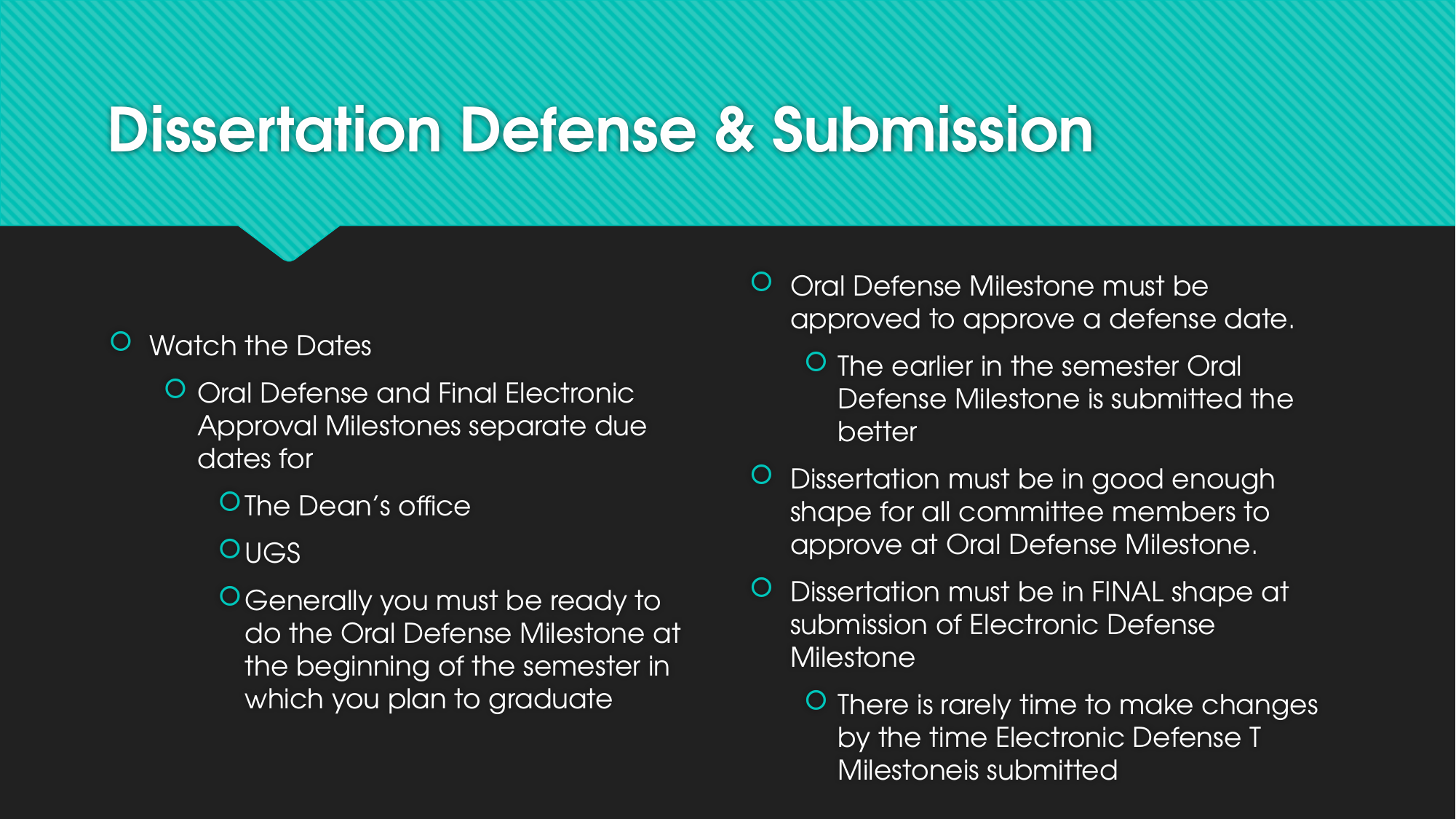

# Dissertation Defense & Submission
Oral Defense Milestone must be approved to approve a defense date.
The earlier in the semester Oral Defense Milestone is submitted the better
Dissertation must be in good enough shape for all committee members to approve at Oral Defense Milestone.
Dissertation must be in FINAL shape at submission of Electronic Defense Milestone
There is rarely time to make changes by the time Electronic Defense T Milestoneis submitted
Watch the Dates
Oral Defense and Final Electronic Approval Milestones separate due dates for
The Dean’s office
UGS
Generally you must be ready to do the Oral Defense Milestone at the beginning of the semester in which you plan to graduate